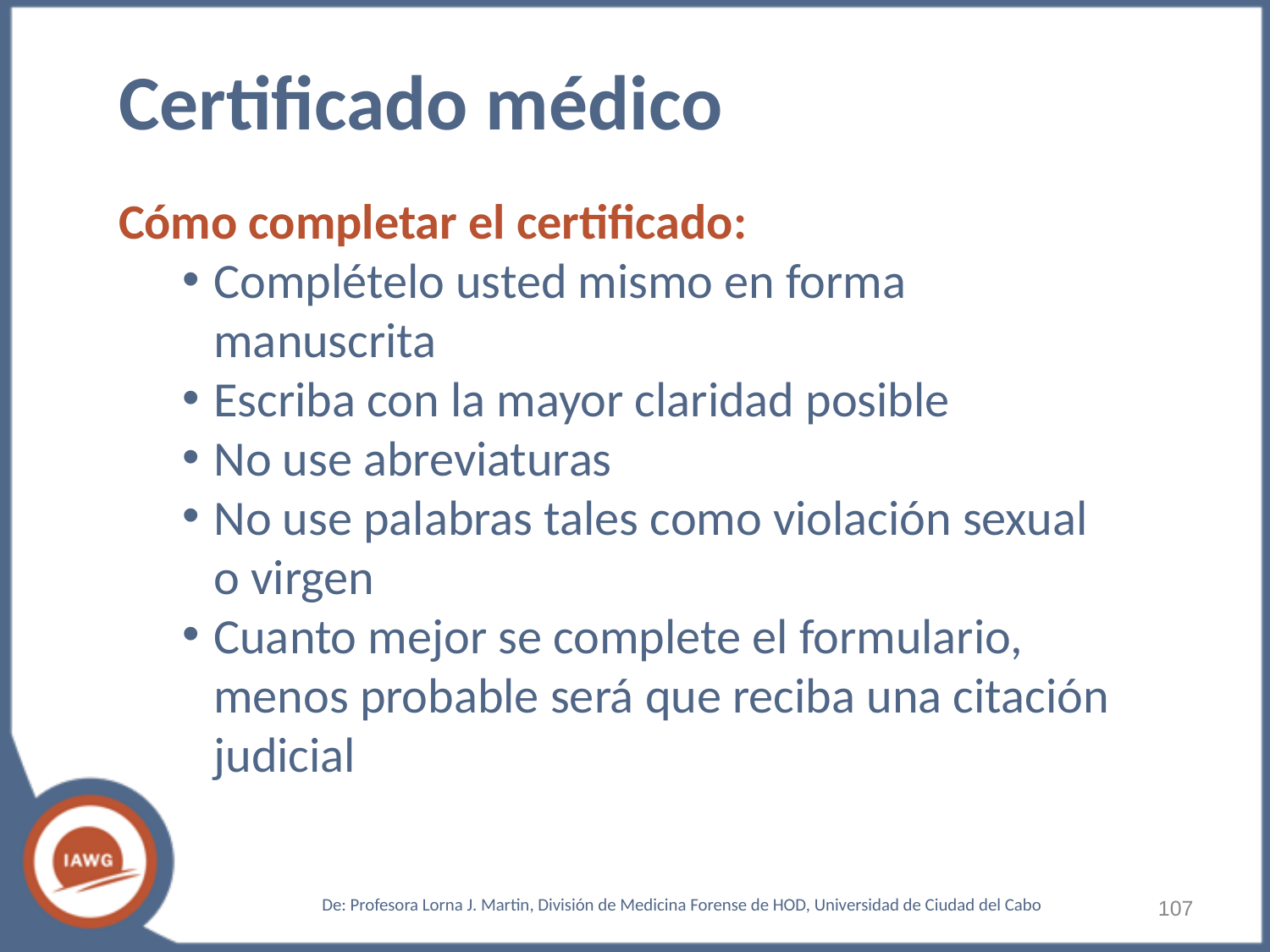

# Certificado médico
Cómo completar el certificado:
Complételo usted mismo en forma manuscrita
Escriba con la mayor claridad posible
No use abreviaturas
No use palabras tales como violación sexual o virgen
Cuanto mejor se complete el formulario, menos probable será que reciba una citación judicial

107
De: Profesora Lorna J. Martin, División de Medicina Forense de HOD, Universidad de Ciudad del Cabo